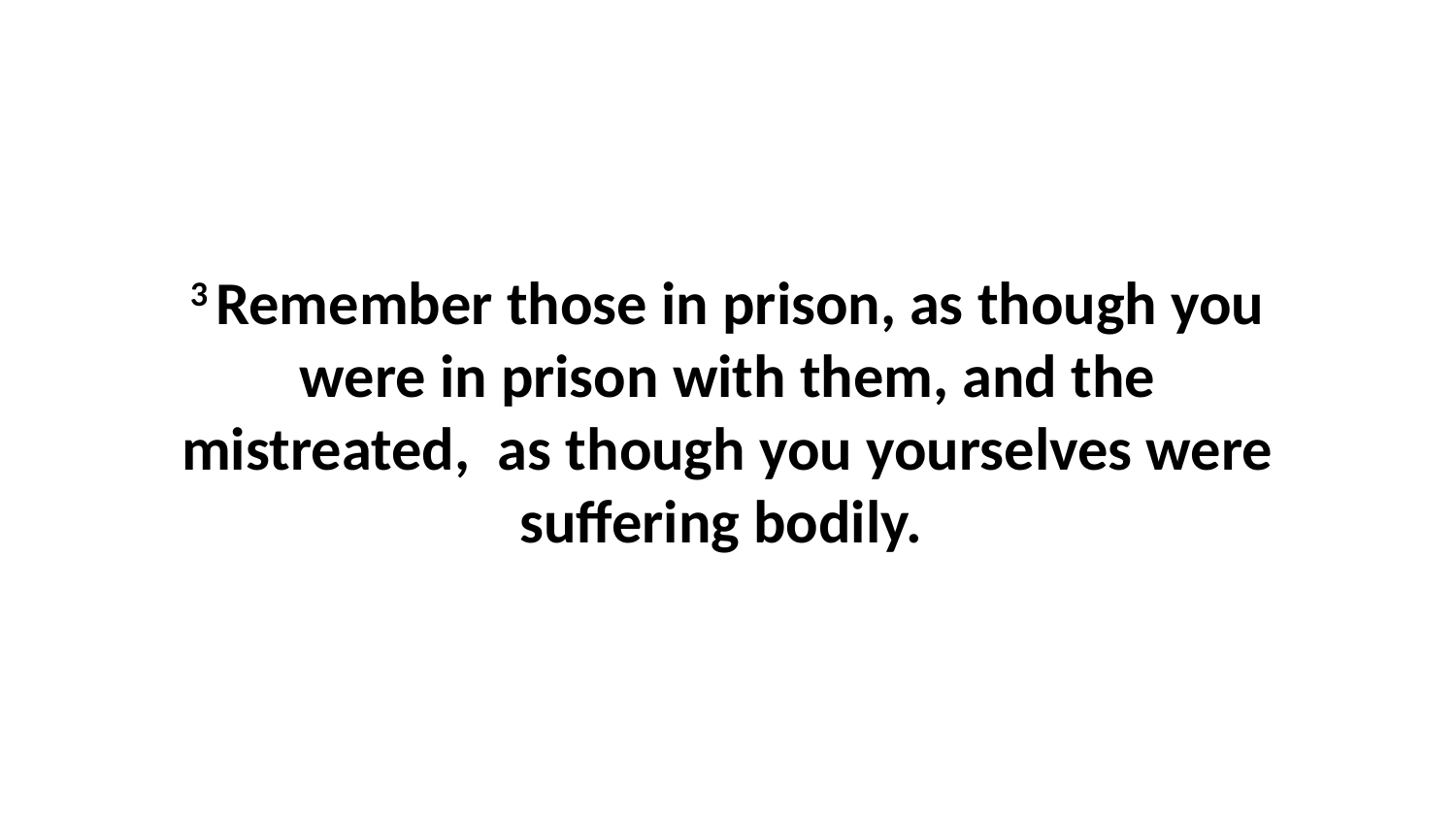

3 Remember those in prison, as though you were in prison with them, and the mistreated,  as though you yourselves were suffering bodily.